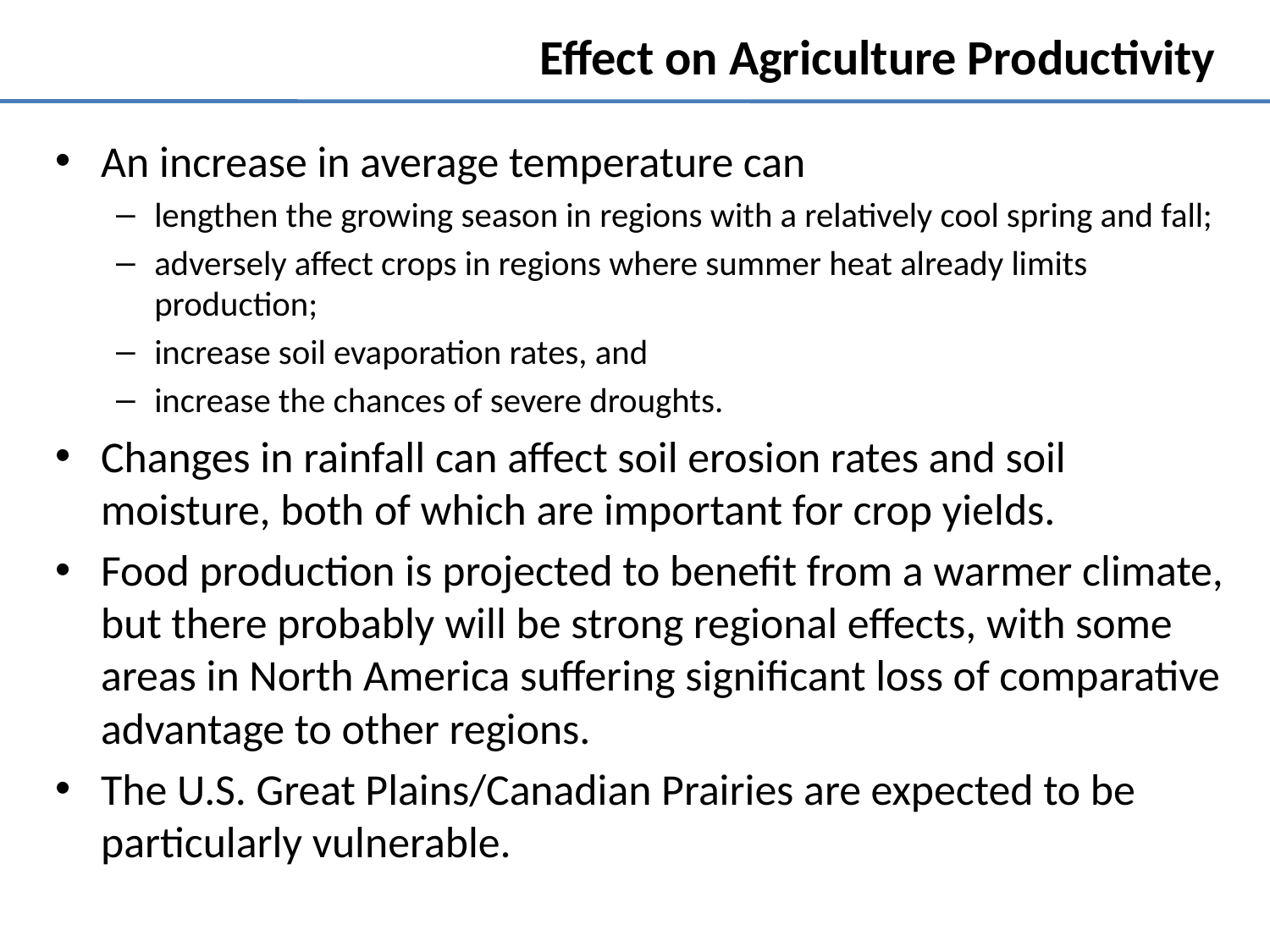

# Effect on Agriculture Productivity
An increase in average temperature can
lengthen the growing season in regions with a relatively cool spring and fall;
adversely affect crops in regions where summer heat already limits production;
increase soil evaporation rates, and
increase the chances of severe droughts.
Changes in rainfall can affect soil erosion rates and soil moisture, both of which are important for crop yields.
Food production is projected to benefit from a warmer climate, but there probably will be strong regional effects, with some areas in North America suffering significant loss of comparative advantage to other regions.
The U.S. Great Plains/Canadian Prairies are expected to be particularly vulnerable.